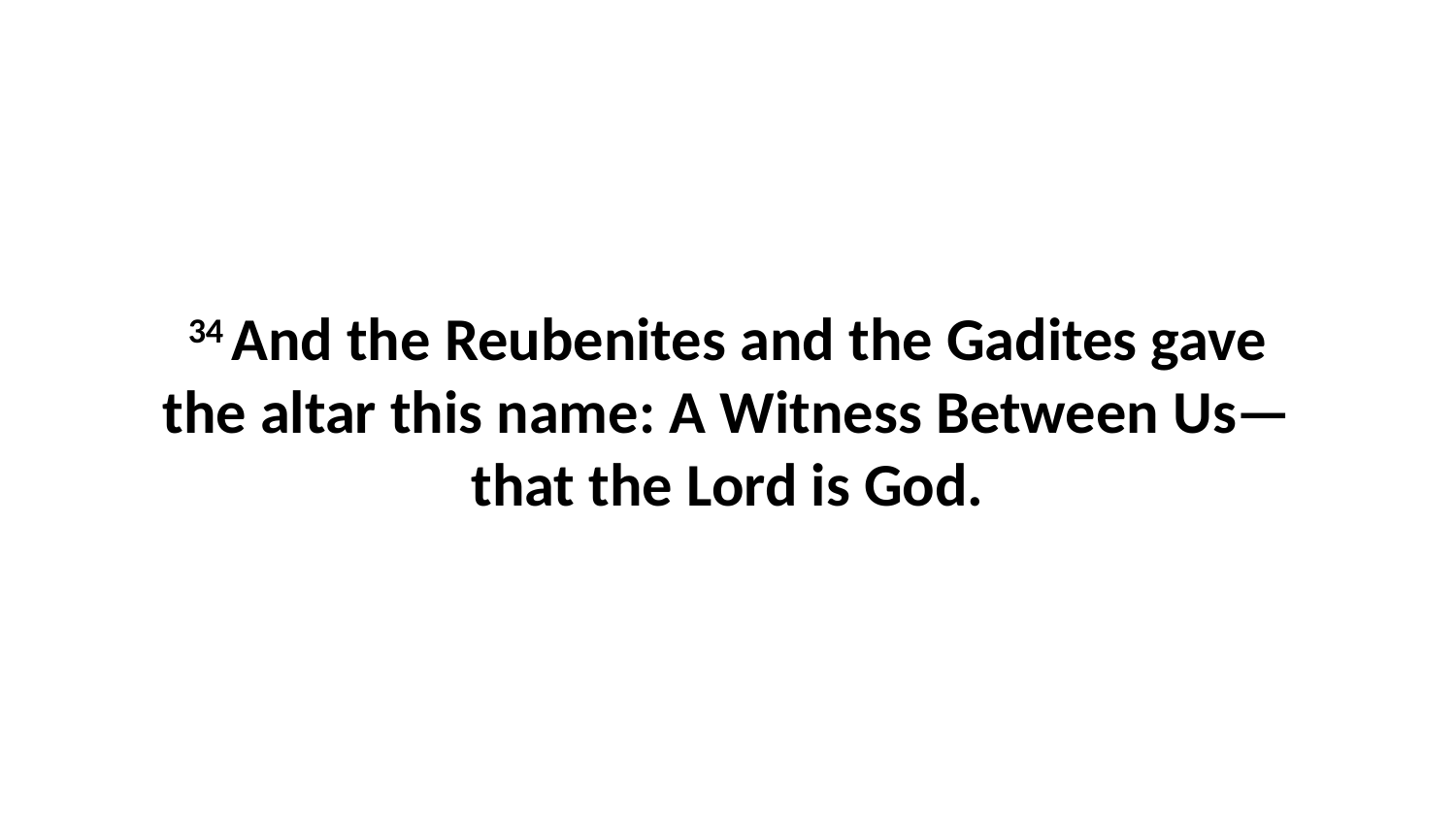

34 And the Reubenites and the Gadites gave the altar this name: A Witness Between Us—that the Lord is God.